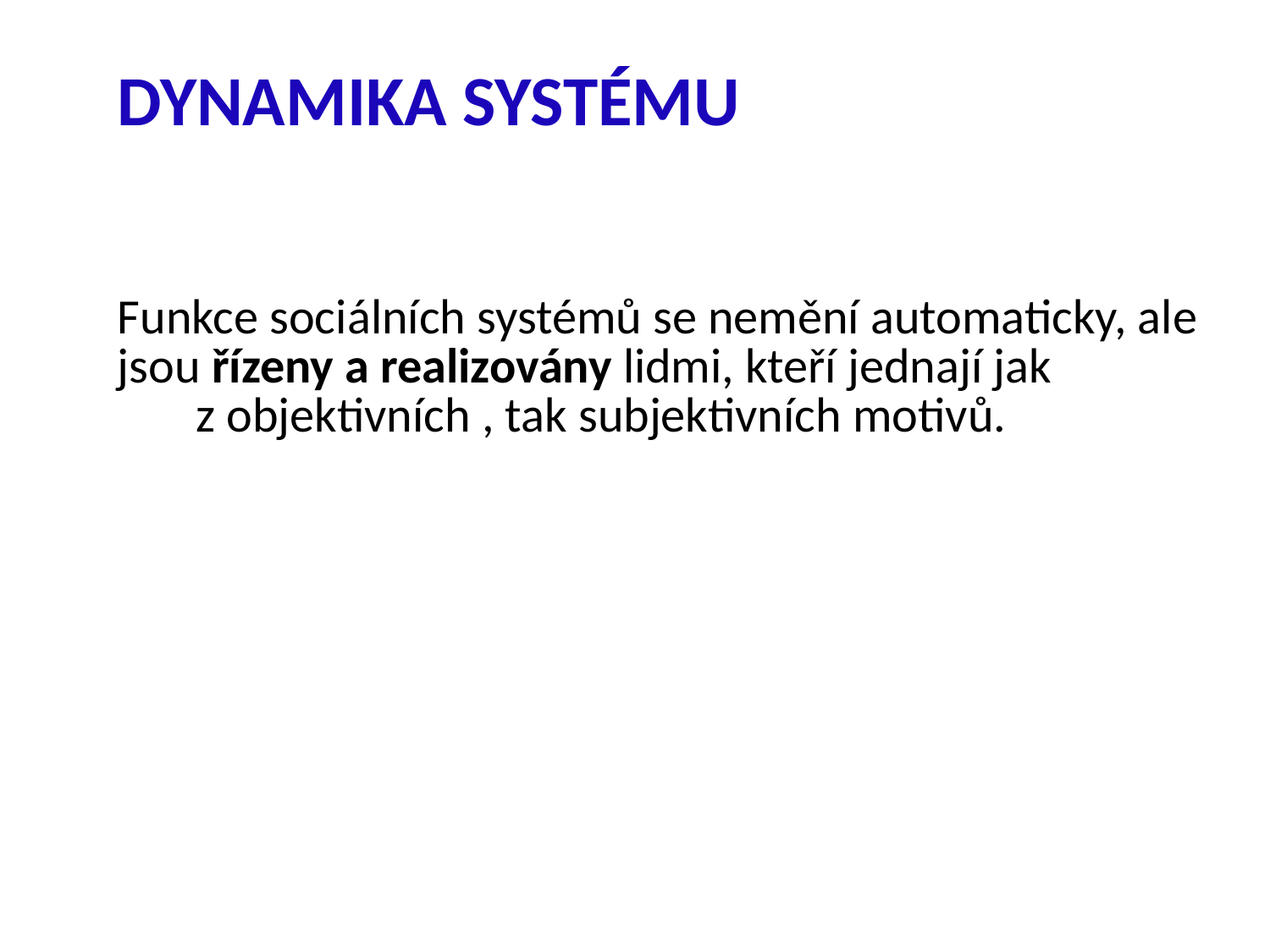

DYNAMIKA SYSTÉMU

Funkce sociálních systémů se nemění automaticky, ale jsou řízeny a realizovány lidmi, kteří jednají jak                      z objektivních , tak subjektivních motivů.